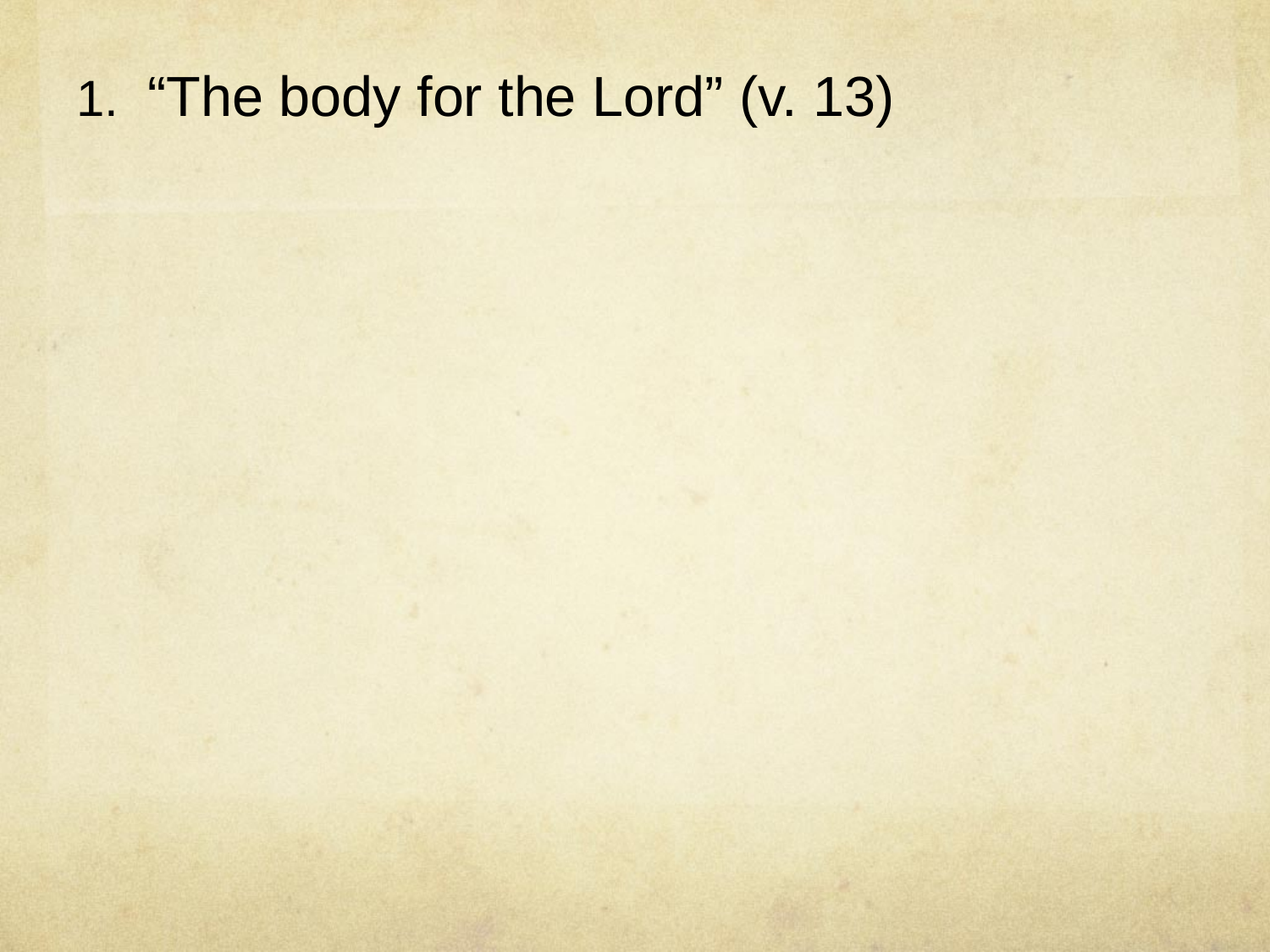

“The body for the Lord” (v. 13)